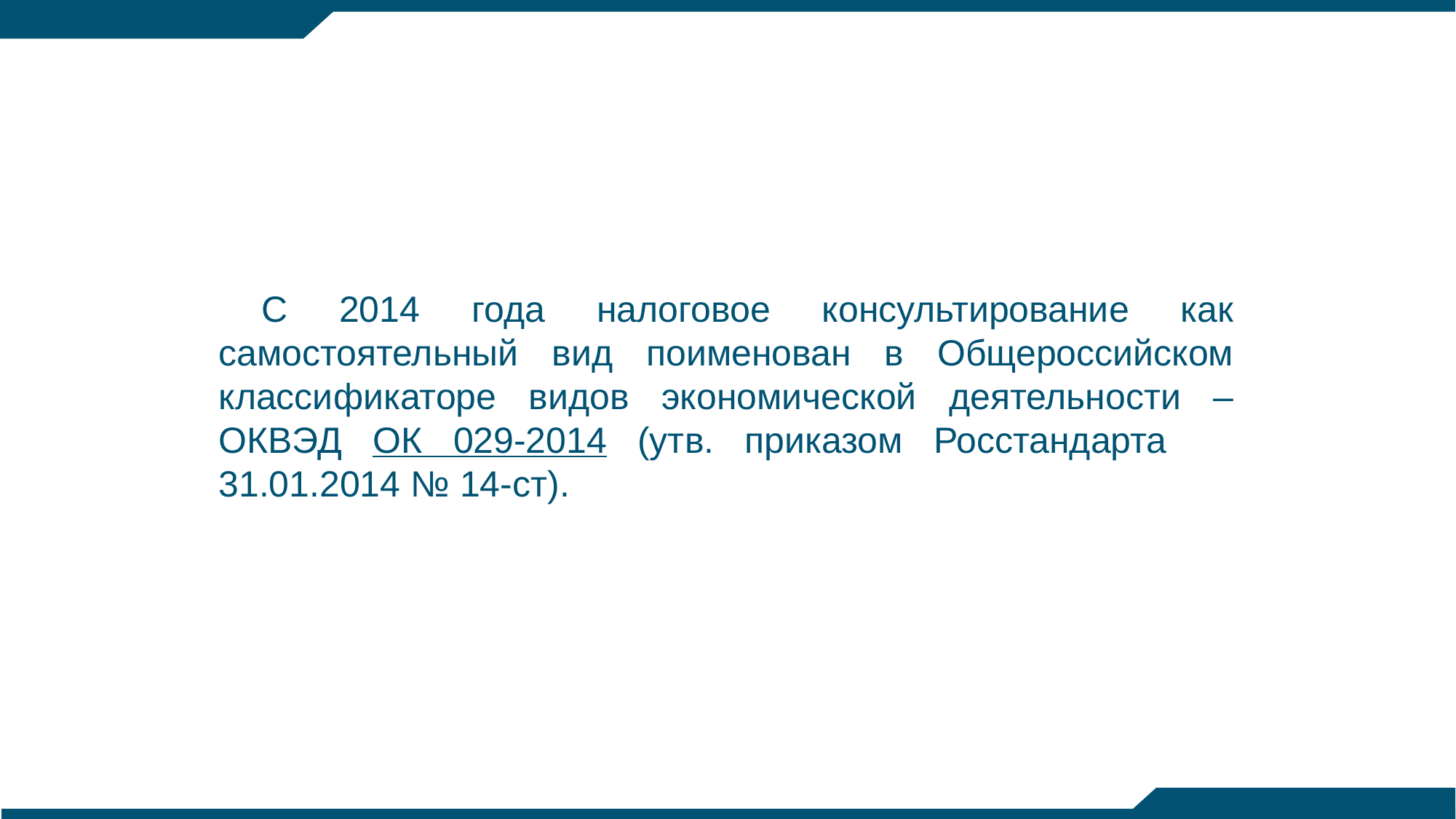

С 2014 года налоговое консультирование как самостоятельный вид поименован в Общероссийском классификаторе видов экономической деятельности – ОКВЭД ОК 029-2014 (утв. приказом Росстандарта от 31.01.2014 № 14-ст).